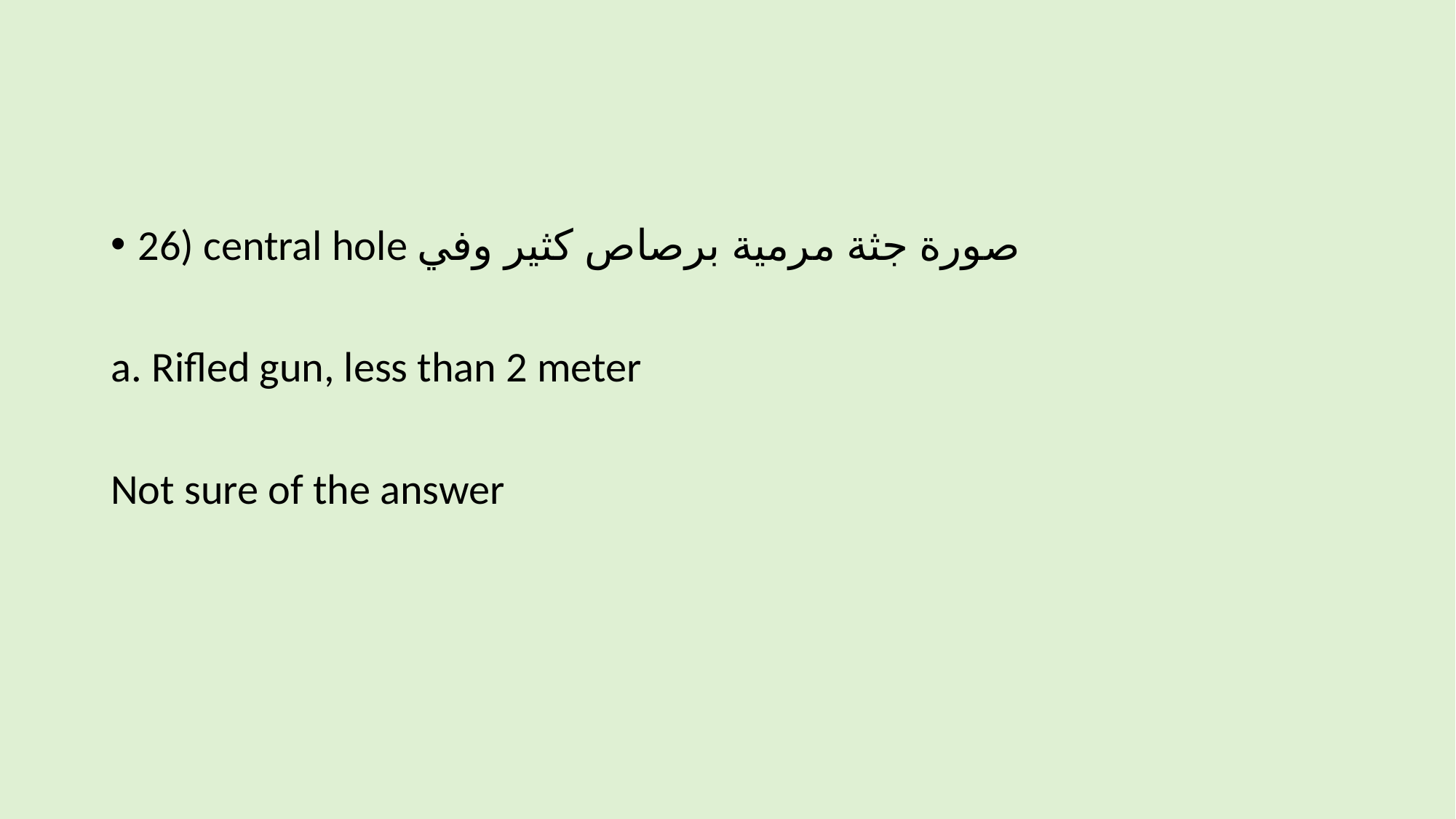

#
26) central hole صورة جثة مرمية برصاص كثير وفي

a. Rifled gun, less than 2 meter

Not sure of the answer